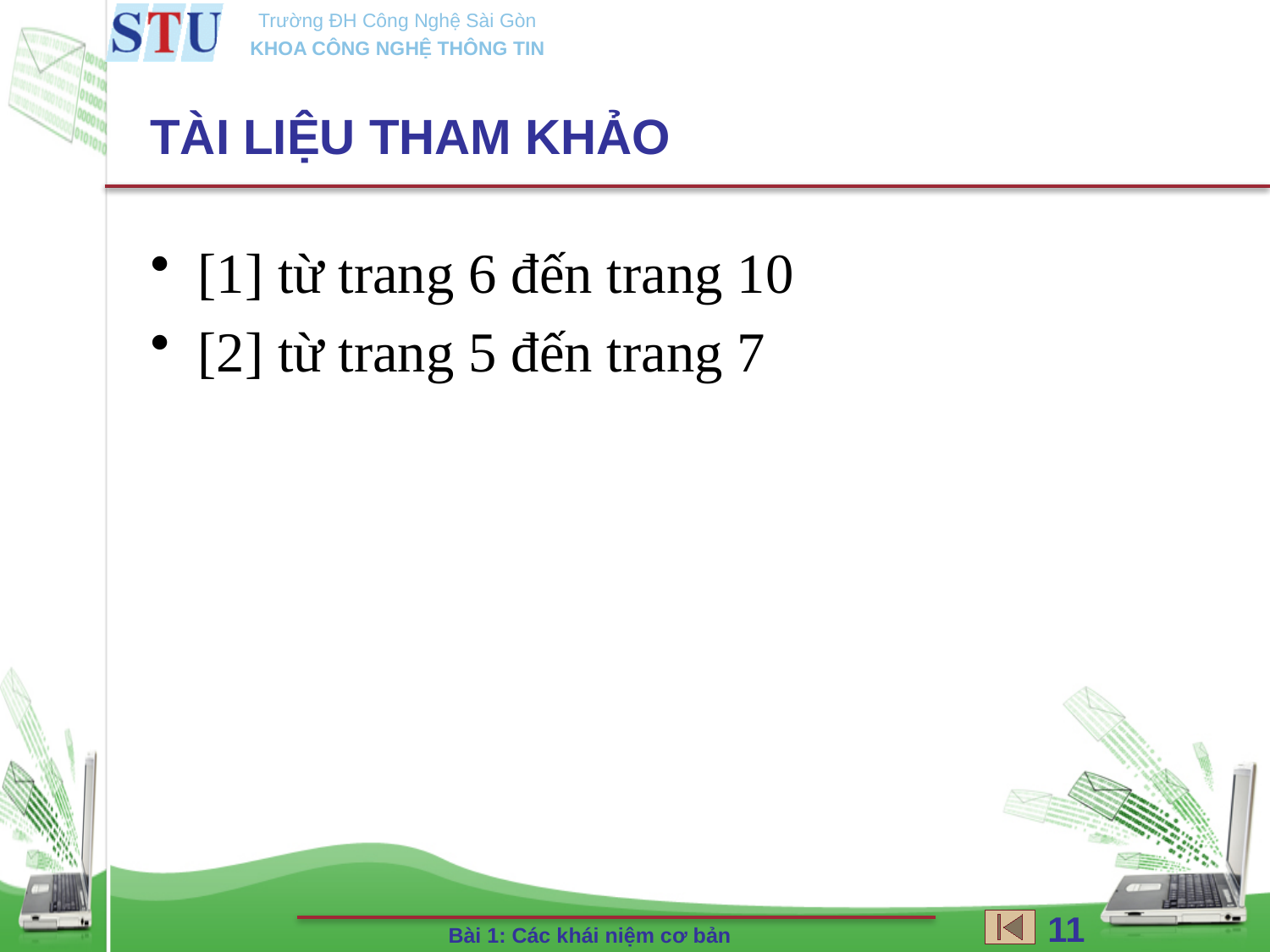

# TÀI LIỆU THAM KHẢO
[1] từ trang 6 đến trang 10
[2] từ trang 5 đến trang 7

11
Bài 1: Các khái niệm cơ bản